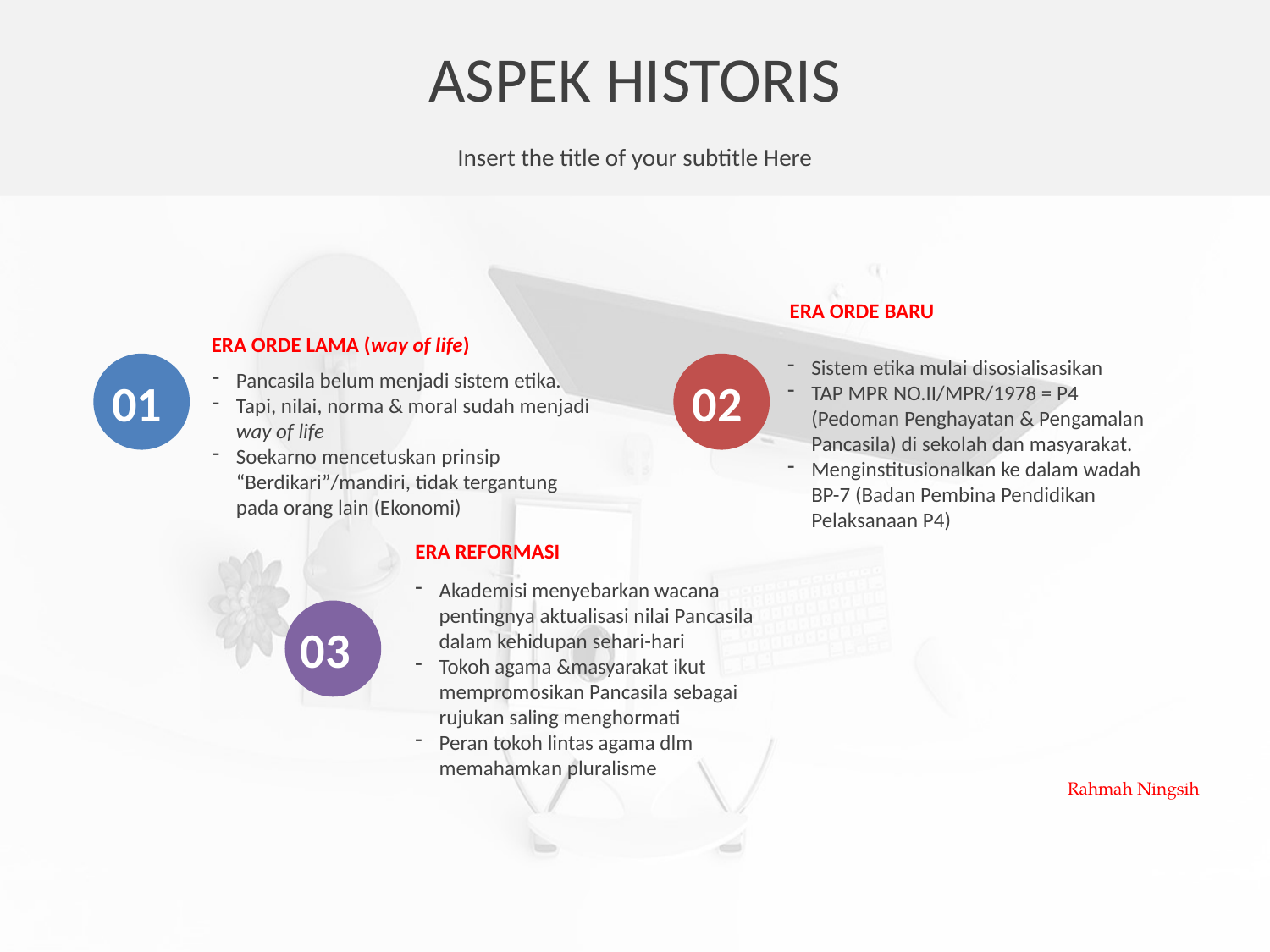

ASPEK HISTORIS
Insert the title of your subtitle Here
ERA ORDE BARU
Sistem etika mulai disosialisasikan
TAP MPR NO.II/MPR/1978 = P4 (Pedoman Penghayatan & Pengamalan Pancasila) di sekolah dan masyarakat.
Menginstitusionalkan ke dalam wadah BP-7 (Badan Pembina Pendidikan Pelaksanaan P4)
ERA ORDE LAMA (way of life)
Pancasila belum menjadi sistem etika.
Tapi, nilai, norma & moral sudah menjadi way of life
Soekarno mencetuskan prinsip “Berdikari”/mandiri, tidak tergantung pada orang lain (Ekonomi)

01
02
ERA REFORMASI
Akademisi menyebarkan wacana pentingnya aktualisasi nilai Pancasila dalam kehidupan sehari-hari
Tokoh agama &masyarakat ikut mempromosikan Pancasila sebagai rujukan saling menghormati
Peran tokoh lintas agama dlm memahamkan pluralisme

03
Rahmah Ningsih